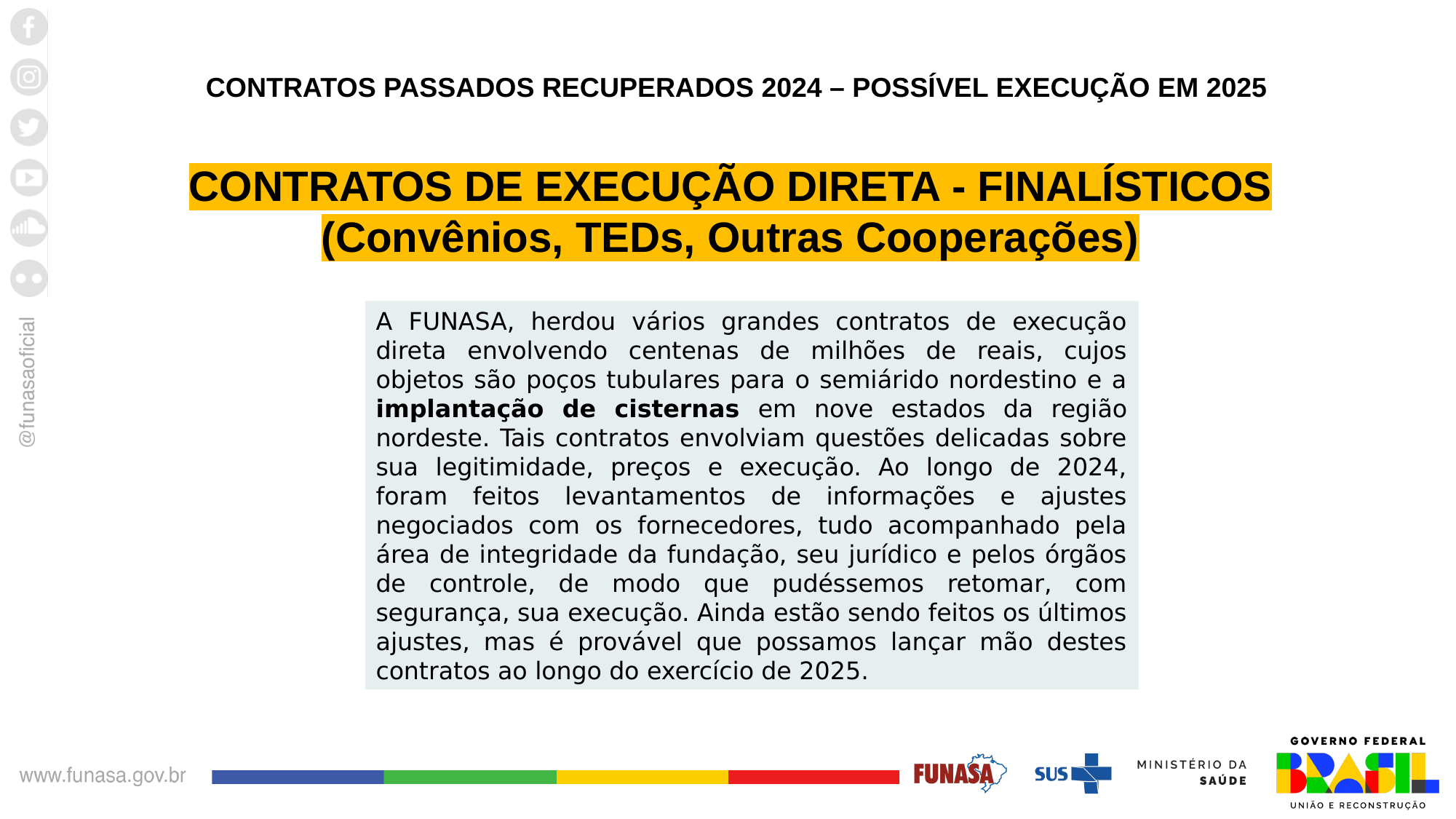

CONTRATOS PASSADOS RECUPERADOS 2024 – POSSÍVEL EXECUÇÃO EM 2025

CONTRATOS DE EXECUÇÃO DIRETA - FINALÍSTICOS (Convênios, TEDs, Outras Cooperações)
A FUNASA, herdou vários grandes contratos de execução direta envolvendo centenas de milhões de reais, cujos objetos são poços tubulares para o semiárido nordestino e a implantação de cisternas em nove estados da região nordeste. Tais contratos envolviam questões delicadas sobre sua legitimidade, preços e execução. Ao longo de 2024, foram feitos levantamentos de informações e ajustes negociados com os fornecedores, tudo acompanhado pela área de integridade da fundação, seu jurídico e pelos órgãos de controle, de modo que pudéssemos retomar, com segurança, sua execução. Ainda estão sendo feitos os últimos ajustes, mas é provável que possamos lançar mão destes contratos ao longo do exercício de 2025.